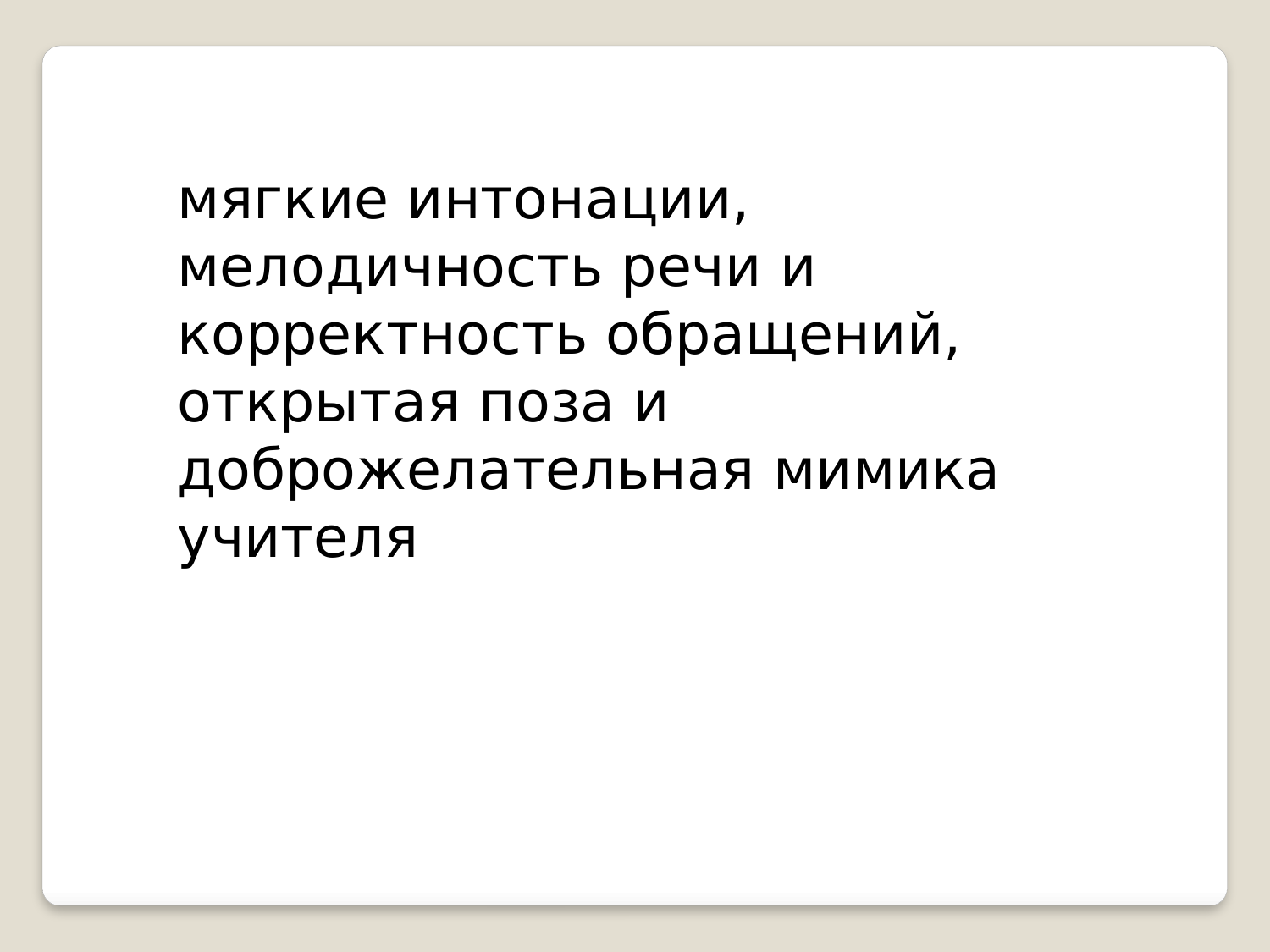

мягкие интонации, мелодичность речи и корректность обращений, открытая поза и доброжелательная мимика учителя